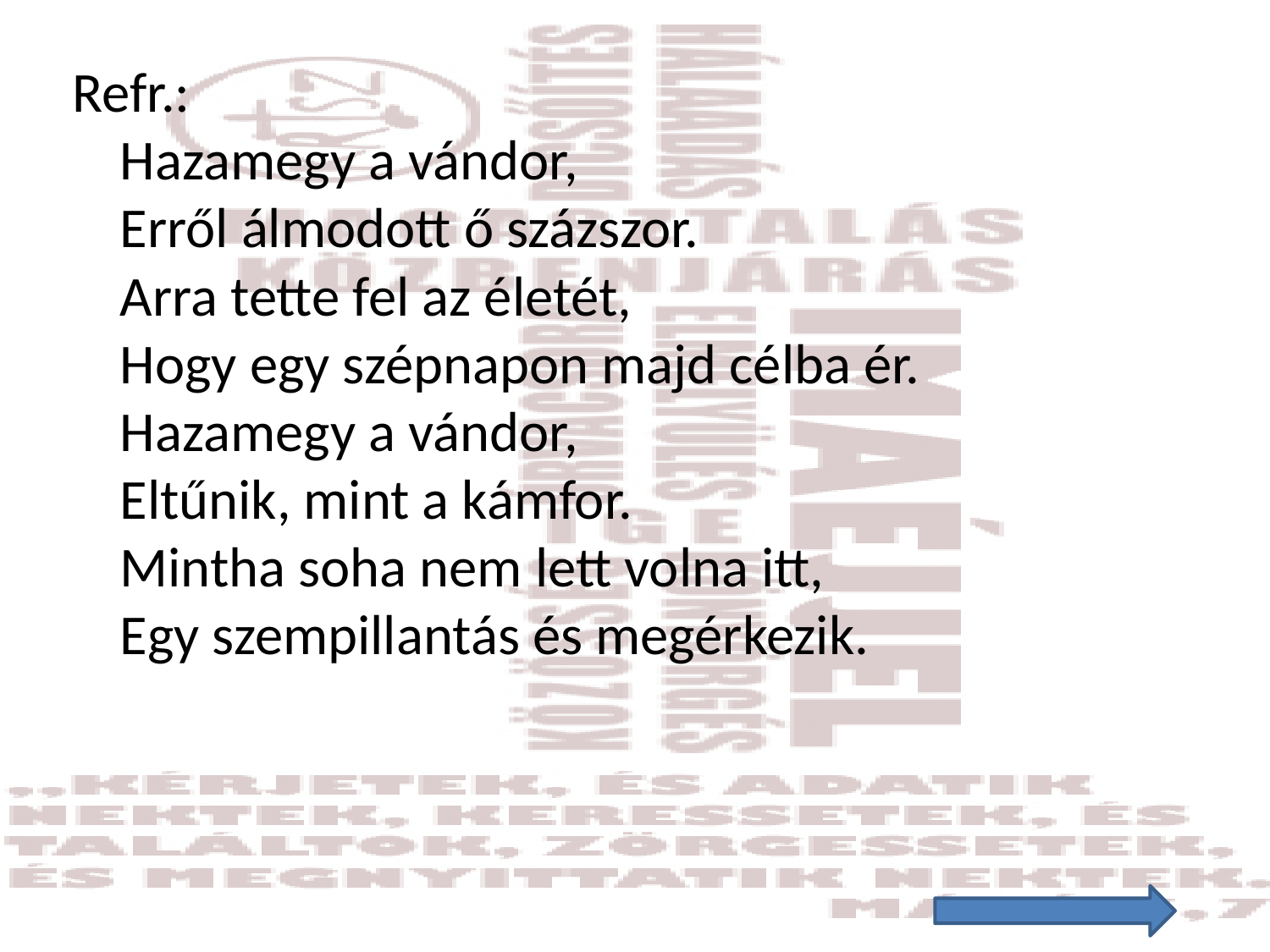

#
Refr.:
Hazamegy a vándor,
Erről álmodott ő százszor.
Arra tette fel az életét,
Hogy egy szépnapon majd célba ér.
Hazamegy a vándor,
Eltűnik, mint a kámfor.
Mintha soha nem lett volna itt,
Egy szempillantás és megérkezik.